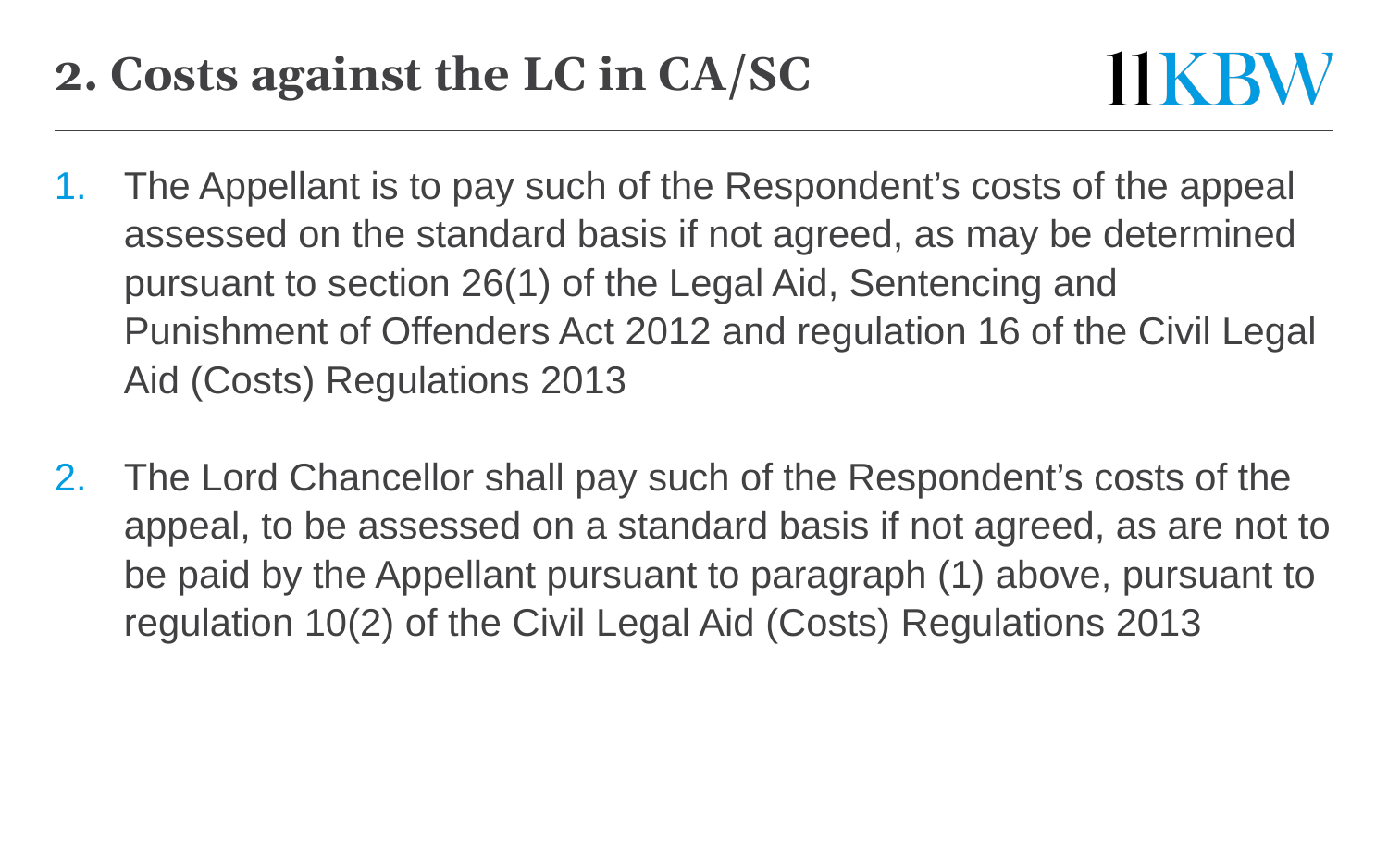

# 2. Costs against the LC in CA/SC
The Appellant is to pay such of the Respondent’s costs of the appeal assessed on the standard basis if not agreed, as may be determined pursuant to section 26(1) of the Legal Aid, Sentencing and Punishment of Offenders Act 2012 and regulation 16 of the Civil Legal Aid (Costs) Regulations 2013

The Lord Chancellor shall pay such of the Respondent’s costs of the appeal, to be assessed on a standard basis if not agreed, as are not to be paid by the Appellant pursuant to paragraph (1) above, pursuant to regulation 10(2) of the Civil Legal Aid (Costs) Regulations 2013